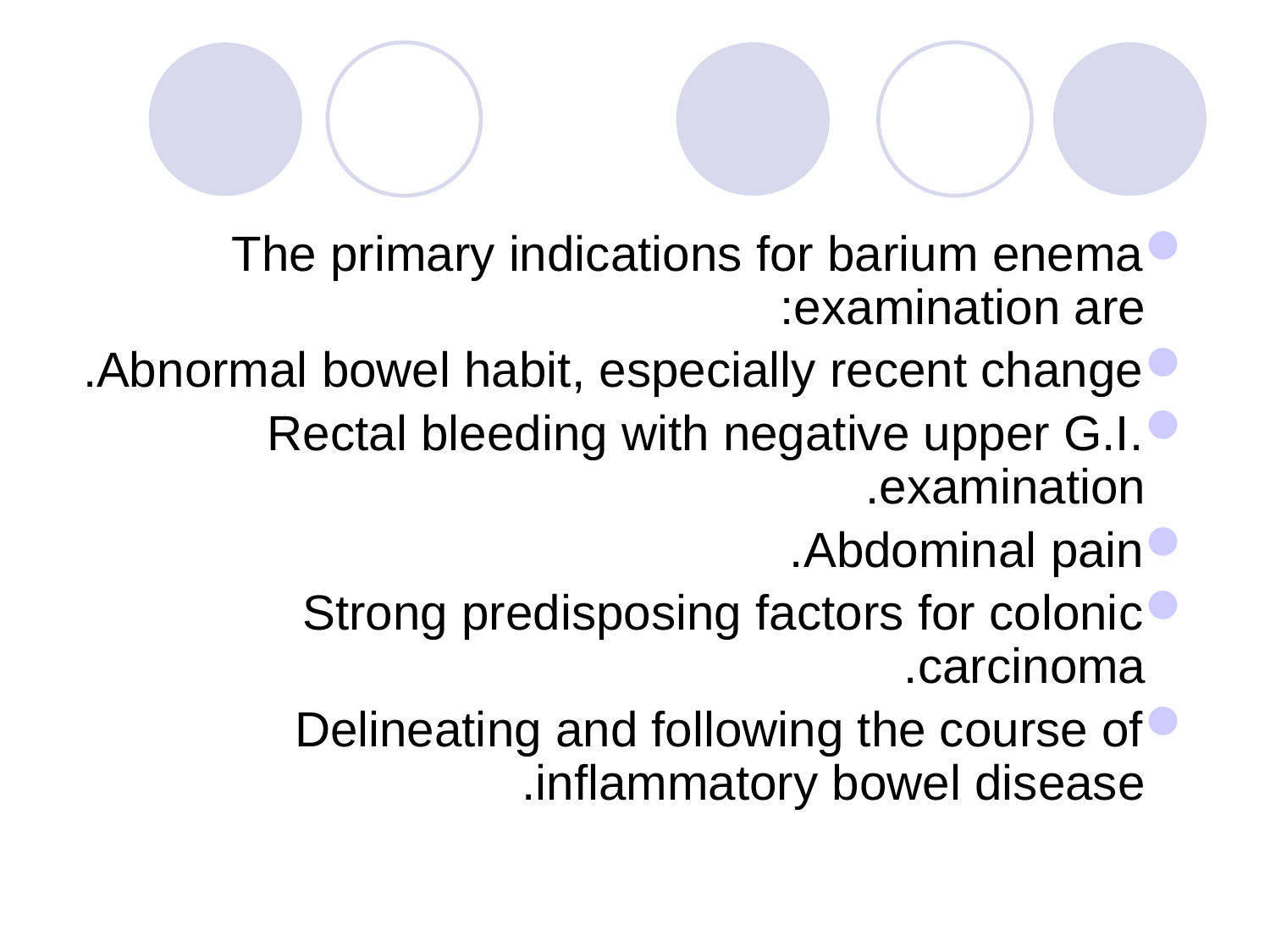

#
The primary indications for barium enema examination are:
Abnormal bowel habit, especially recent change.
Rectal bleeding with negative upper G.I. examination.
Abdominal pain.
Strong predisposing factors for colonic carcinoma.
Delineating and following the course of inflammatory bowel disease.